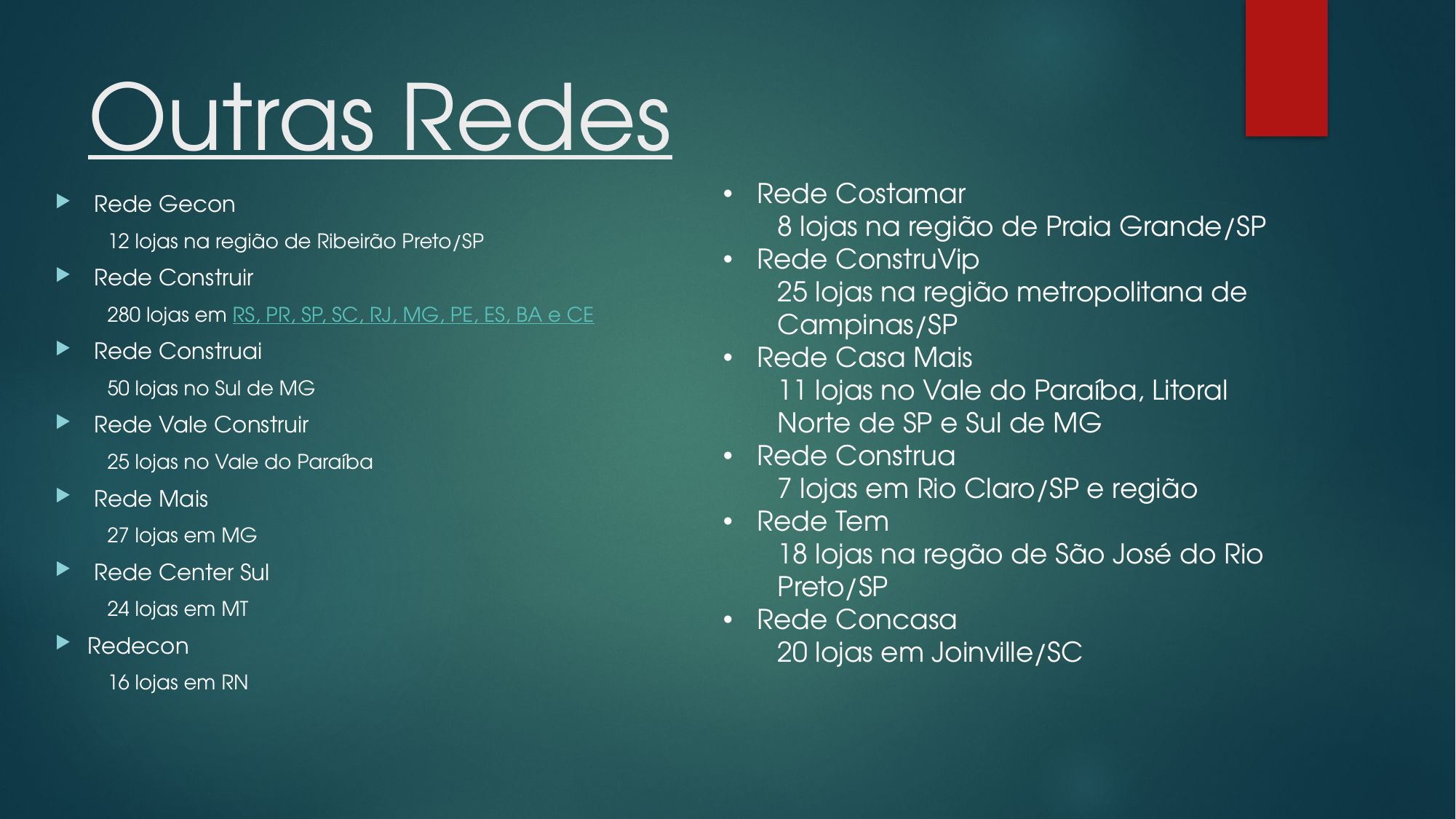

# Outras Redes
Rede Costamar
8 lojas na região de Praia Grande/SP
Rede ConstruVip
25 lojas na região metropolitana de Campinas/SP
Rede Casa Mais
11 lojas no Vale do Paraíba, Litoral Norte de SP e Sul de MG
Rede Construa
7 lojas em Rio Claro/SP e região
Rede Tem
18 lojas na regão de São José do Rio Preto/SP
Rede Concasa
20 lojas em Joinville/SC

Rede Gecon
12 lojas na região de Ribeirão Preto/SP
Rede Construir
280 lojas em RS, PR, SP, SC, RJ, MG, PE, ES, BA e CE
Rede Construai
50 lojas no Sul de MG
Rede Vale Construir
25 lojas no Vale do Paraíba
Rede Mais
27 lojas em MG
Rede Center Sul
24 lojas em MT
Redecon
16 lojas em RN